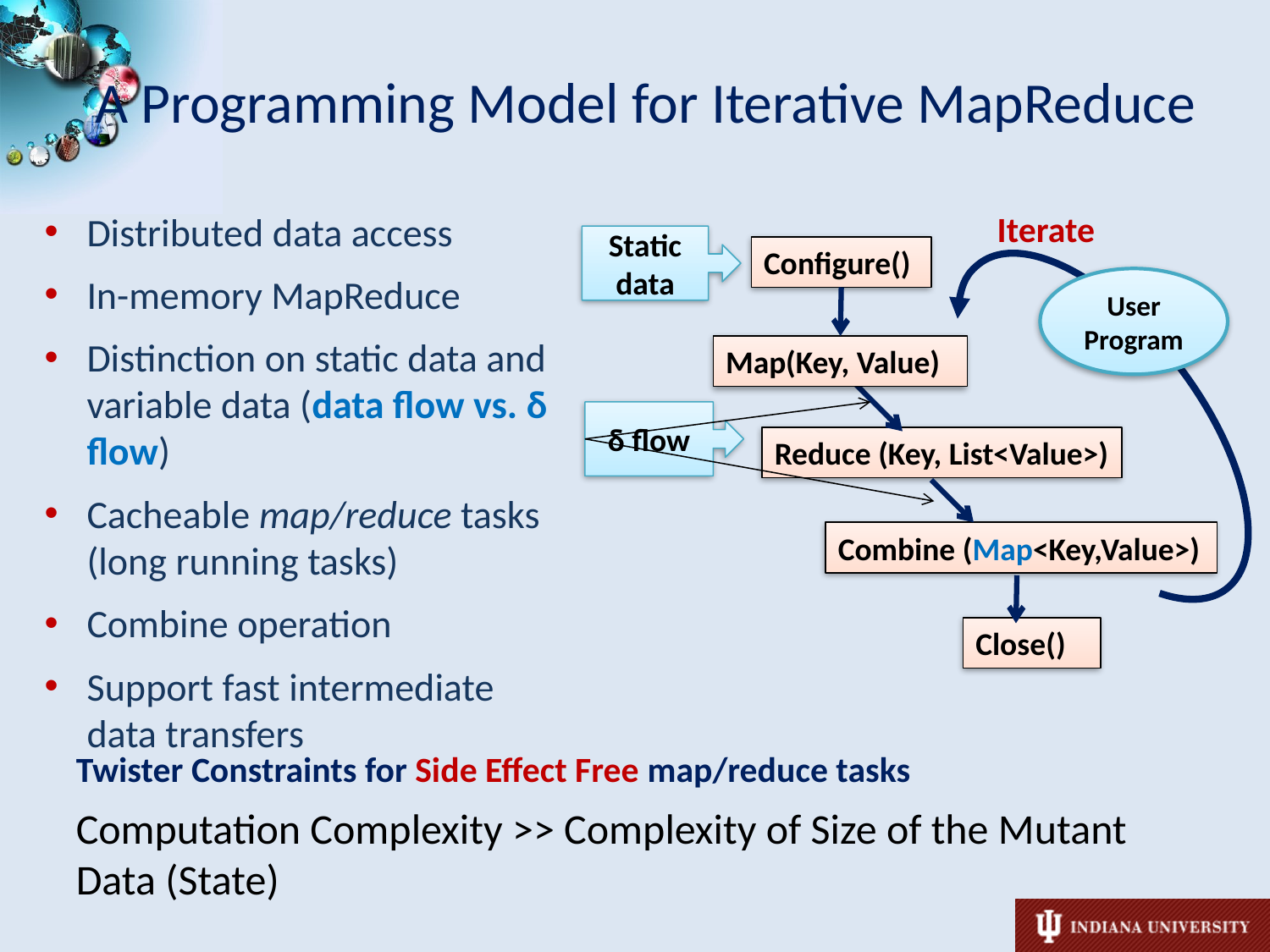

# A Programming Model for Iterative MapReduce
Distributed data access

In-memory MapReduce

Distinction on static data and variable data (data flow vs. δ flow)

Cacheable map/reduce tasks (long running tasks)

Combine operation

Support fast intermediate data transfers

Iterate
User Program

Map(Key, Value)
Reduce (Key, List<Value>)
Combine (Map<Key,Value>)
Static
data
Configure()
δ flow
Close()
Twister Constraints for Side Effect Free map/reduce tasks

Computation Complexity >> Complexity of Size of the Mutant Data (State)